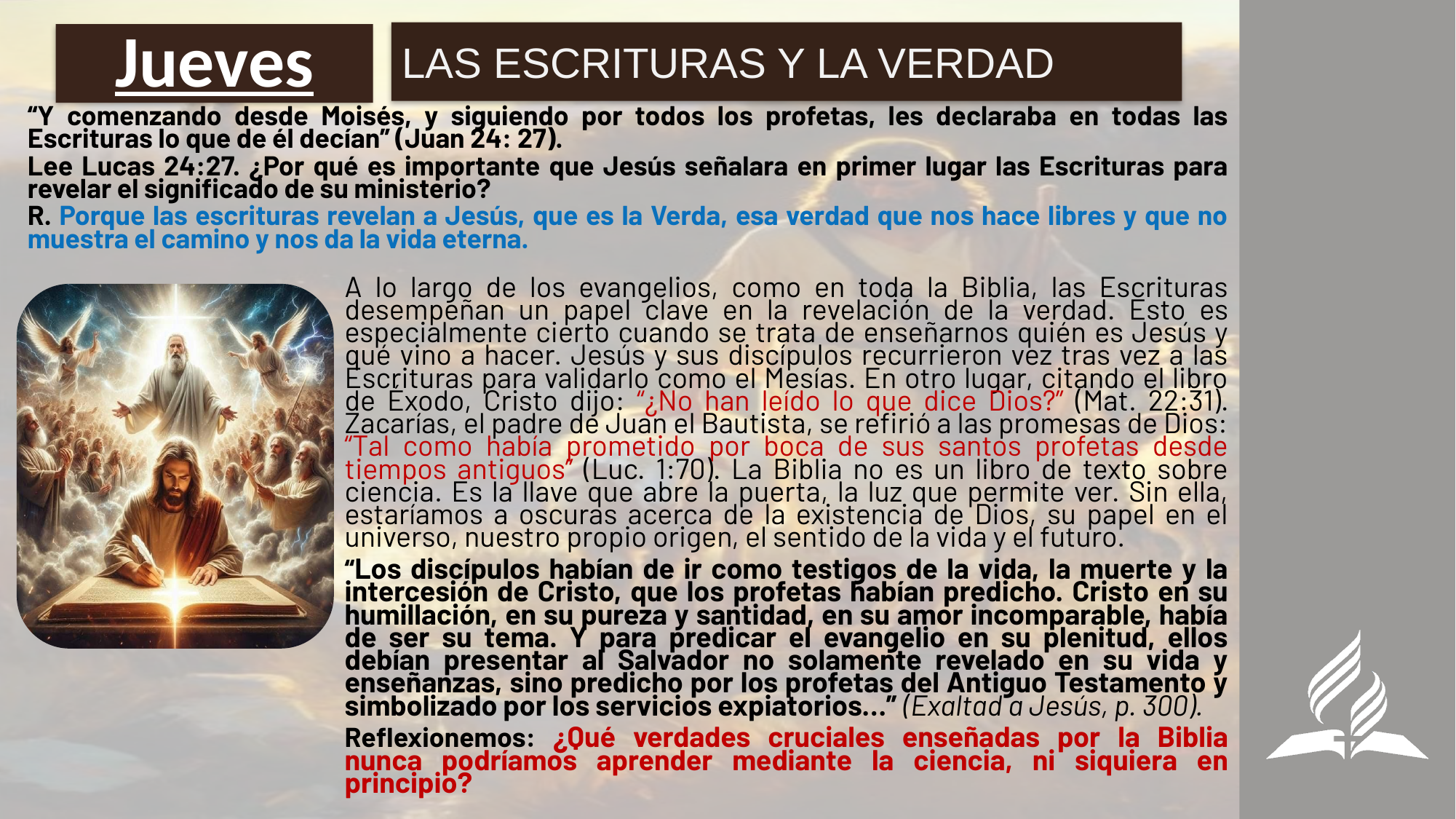

LAS ESCRITURAS Y LA VERDAD
# Jueves
“Y comenzando desde Moisés, y siguiendo por todos los profetas, les declaraba en todas las Escrituras lo que de él decían” (Juan 24: 27).
Lee Lucas 24:27. ¿Por qué es importante que Jesús señalara en primer lugar las Escrituras para revelar el significado de su ministerio?
R. Porque las escrituras revelan a Jesús, que es la Verda, esa verdad que nos hace libres y que no muestra el camino y nos da la vida eterna.
A lo largo de los evangelios, como en toda la Biblia, las Escrituras desempeñan un papel clave en la revelación de la verdad. Esto es especialmente cierto cuando se trata de enseñarnos quién es Jesús y qué vino a hacer. Jesús y sus discípulos recurrieron vez tras vez a las Escrituras para validarlo como el Mesías. En otro lugar, citando el libro de Éxodo, Cristo dijo: “¿No han leído lo que dice Dios?” (Mat. 22:31). Zacarías, el padre de Juan el Bautista, se refirió a las promesas de Dios: “Tal como había prometido por boca de sus santos profetas desde tiempos antiguos” (Luc. 1:70). La Biblia no es un libro de texto sobre ciencia. Es la llave que abre la puerta, la luz que permite ver. Sin ella, estaríamos a oscuras acerca de la existencia de Dios, su papel en el universo, nuestro propio origen, el sentido de la vida y el futuro.
“Los discípulos habían de ir como testigos de la vida, la muerte y la intercesión de Cristo, que los profetas habían predicho. Cristo en su humillación, en su pureza y santidad, en su amor incomparable, había de ser su tema. Y para predicar el evangelio en su plenitud, ellos debían presentar al Salvador no solamente revelado en su vida y enseñanzas, sino predicho por los profetas del Antiguo Testamento y simbolizado por los servicios expiatorios…” (Exaltad a Jesús, p. 300).
Reflexionemos: ¿Qué verdades cruciales enseñadas por la Biblia nunca podríamos aprender mediante la ciencia, ni siquiera en principio?